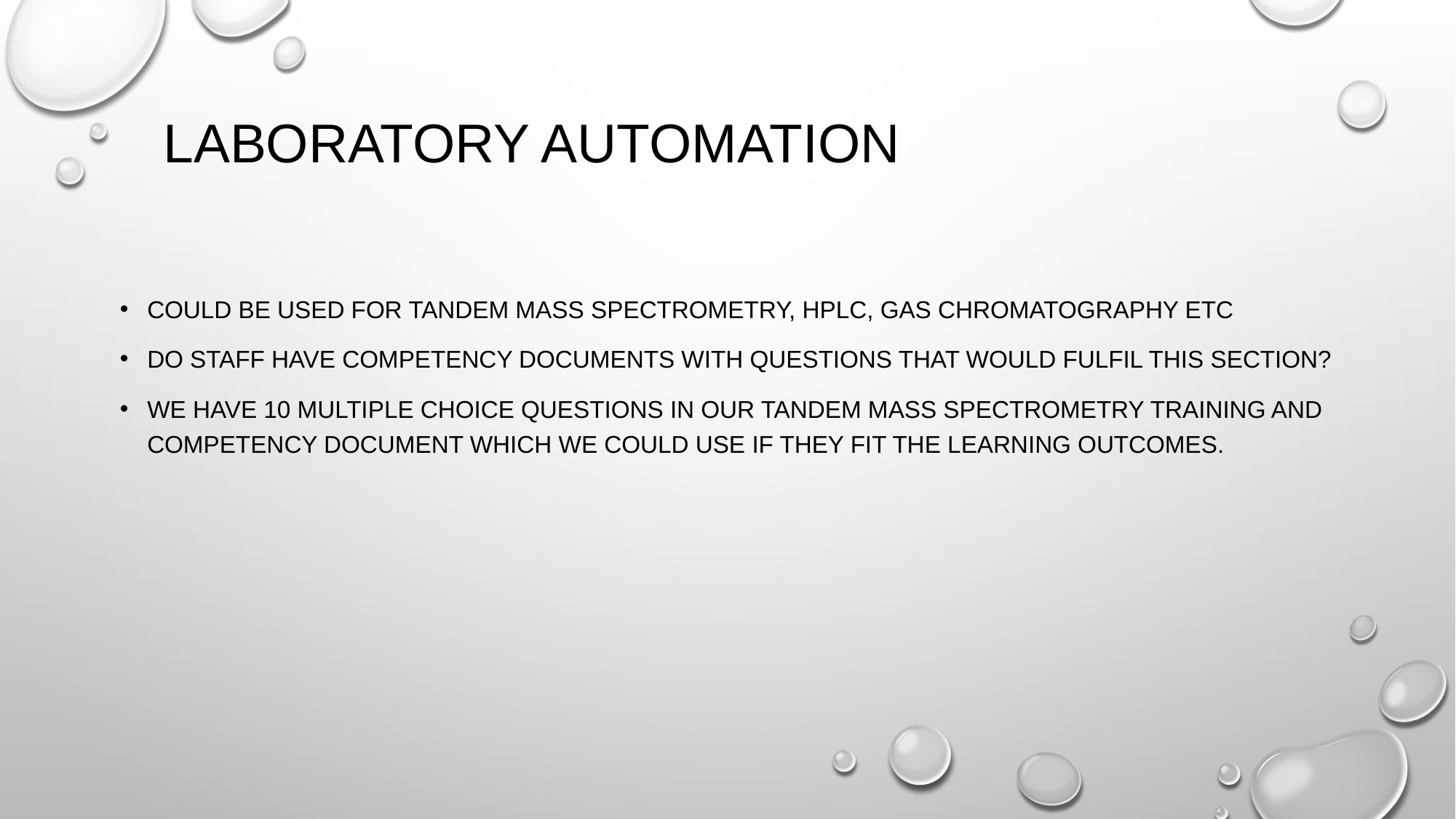

# Laboratory automation
Could be used for tandem mass spectrometry, hplc, gas chromatography etc
Do staff have competency documents with questions that would fulfil this section?
We have 10 multiple choice questions in our tandem mass spectrometry training and competency document which we could use if they fit the learning outcomes.